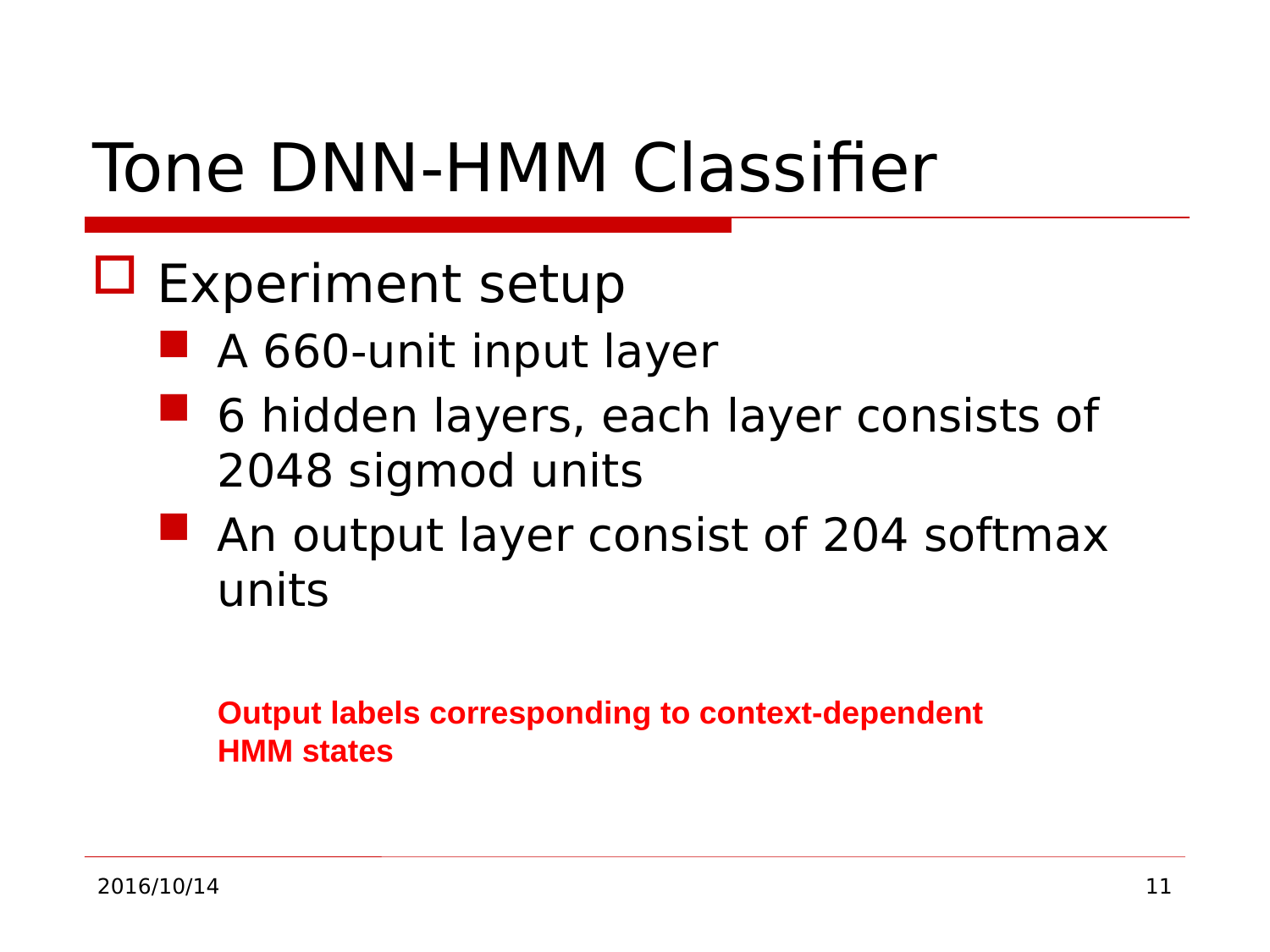

# Tone DNN-HMM Classifier
Experiment setup
A 660-unit input layer
6 hidden layers, each layer consists of 2048 sigmod units
An output layer consist of 204 softmax units
Output labels corresponding to context-dependent HMM states
2016/10/14
11